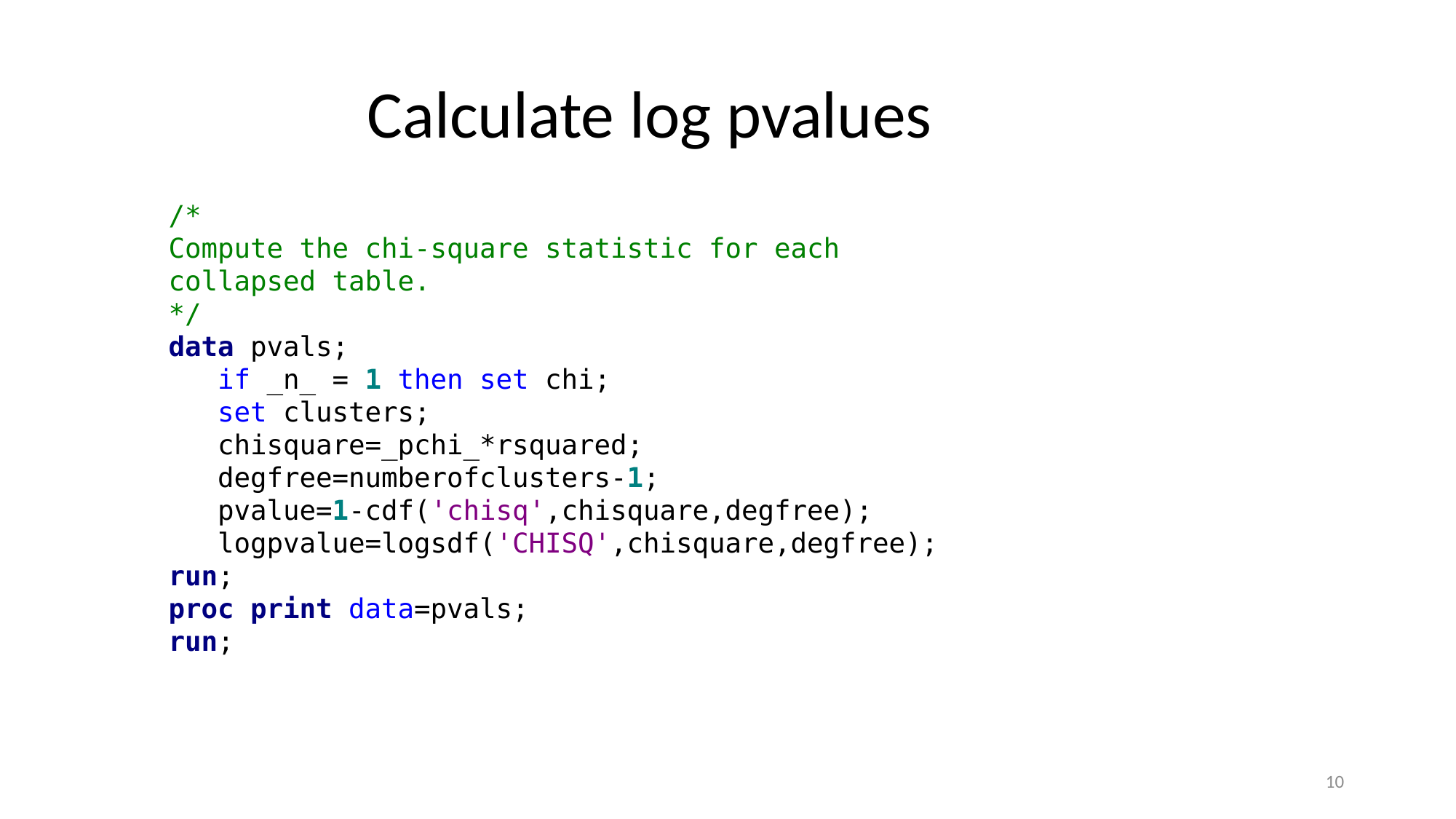

# Calculate log pvalues
/*
Compute the chi-square statistic for each
collapsed table.
*/
data pvals;
   if _n_ = 1 then set chi;
   set clusters;
   chisquare=_pchi_*rsquared;
   degfree=numberofclusters-1;
   pvalue=1-cdf('chisq',chisquare,degfree);
   logpvalue=logsdf('CHISQ',chisquare,degfree);
run;
proc print data=pvals;
run;
10